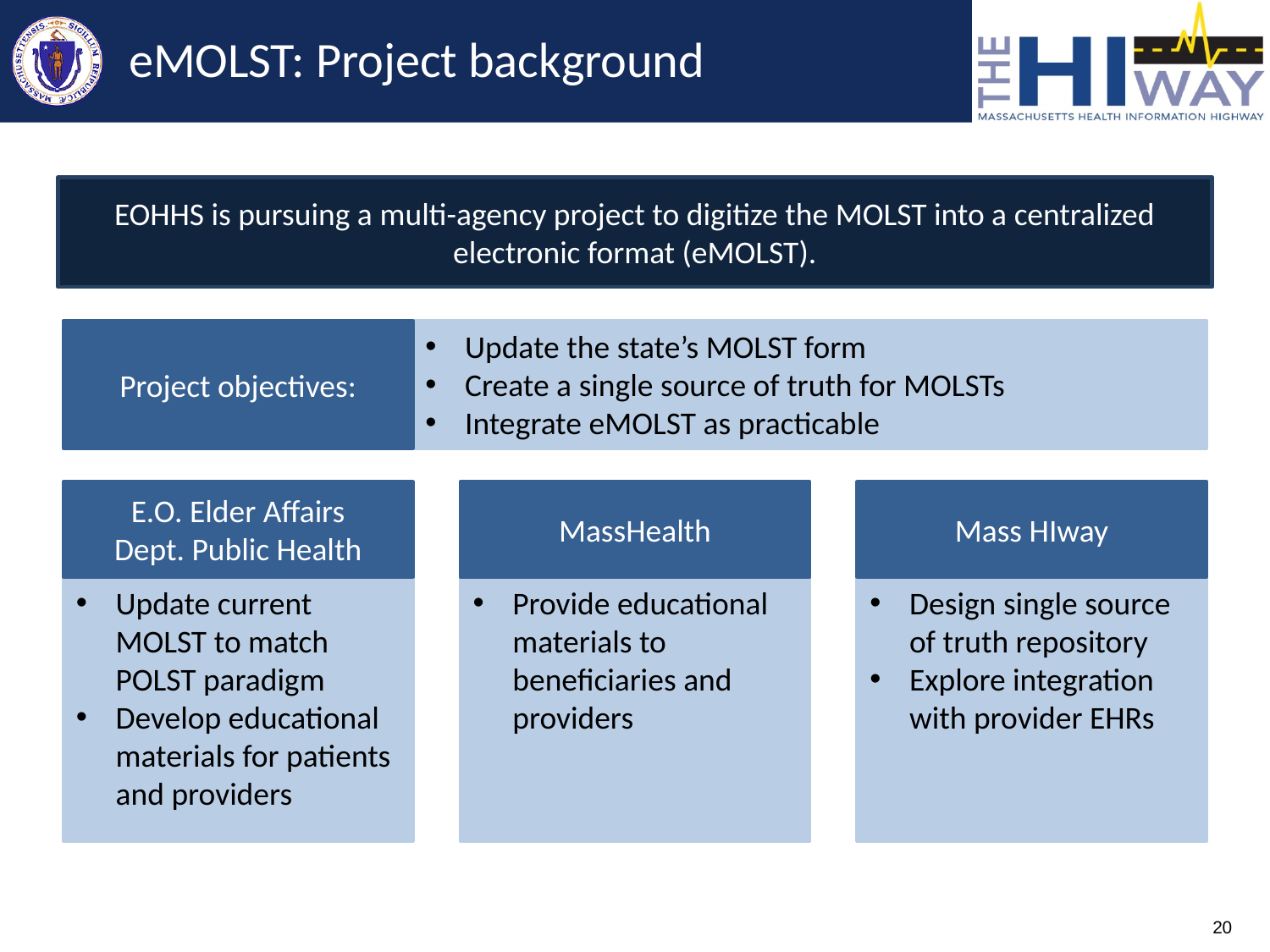

# eMOLST: Project background
EOHHS is pursuing a multi-agency project to digitize the MOLST into a centralized electronic format (eMOLST).
Project objectives:
Update the state’s MOLST form
Create a single source of truth for MOLSTs
Integrate eMOLST as practicable
E.O. Elder Affairs
Dept. Public Health
MassHealth
Mass HIway
Update current MOLST to match POLST paradigm
Develop educational materials for patients and providers
Provide educational materials to beneficiaries and providers
Design single source of truth repository
Explore integration with provider EHRs

20